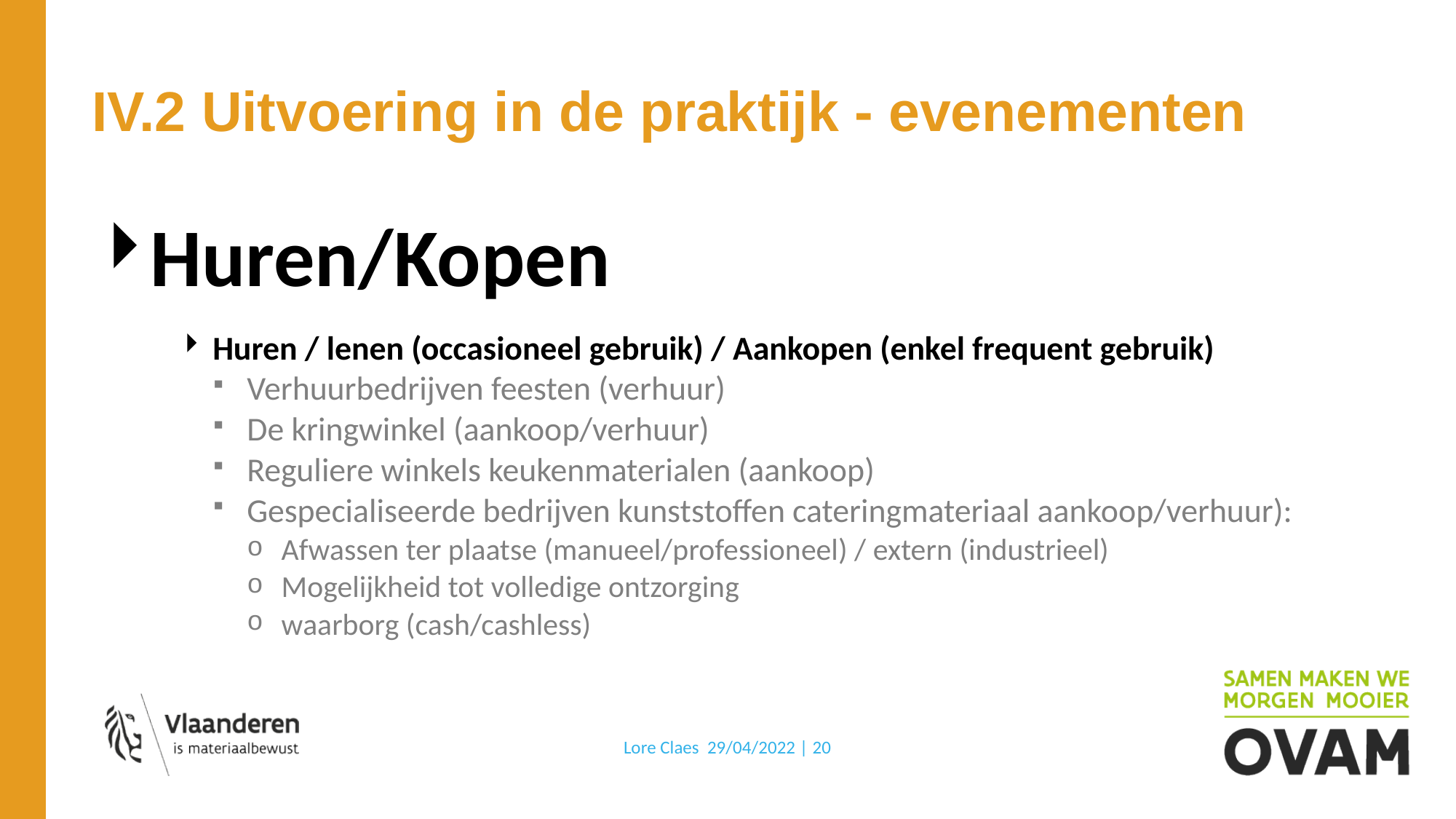

# IV.2 Uitvoering in de praktijk - evenementen
Huren/Kopen

Huren / lenen (occasioneel gebruik) / Aankopen (enkel frequent gebruik)
Verhuurbedrijven feesten (verhuur)
De kringwinkel (aankoop/verhuur)
Reguliere winkels keukenmaterialen (aankoop)
Gespecialiseerde bedrijven kunststoffen cateringmateriaal aankoop/verhuur):
Afwassen ter plaatse (manueel/professioneel) / extern (industrieel)
Mogelijkheid tot volledige ontzorging
waarborg (cash/cashless)

Lore Claes  29/04/2022 | 20